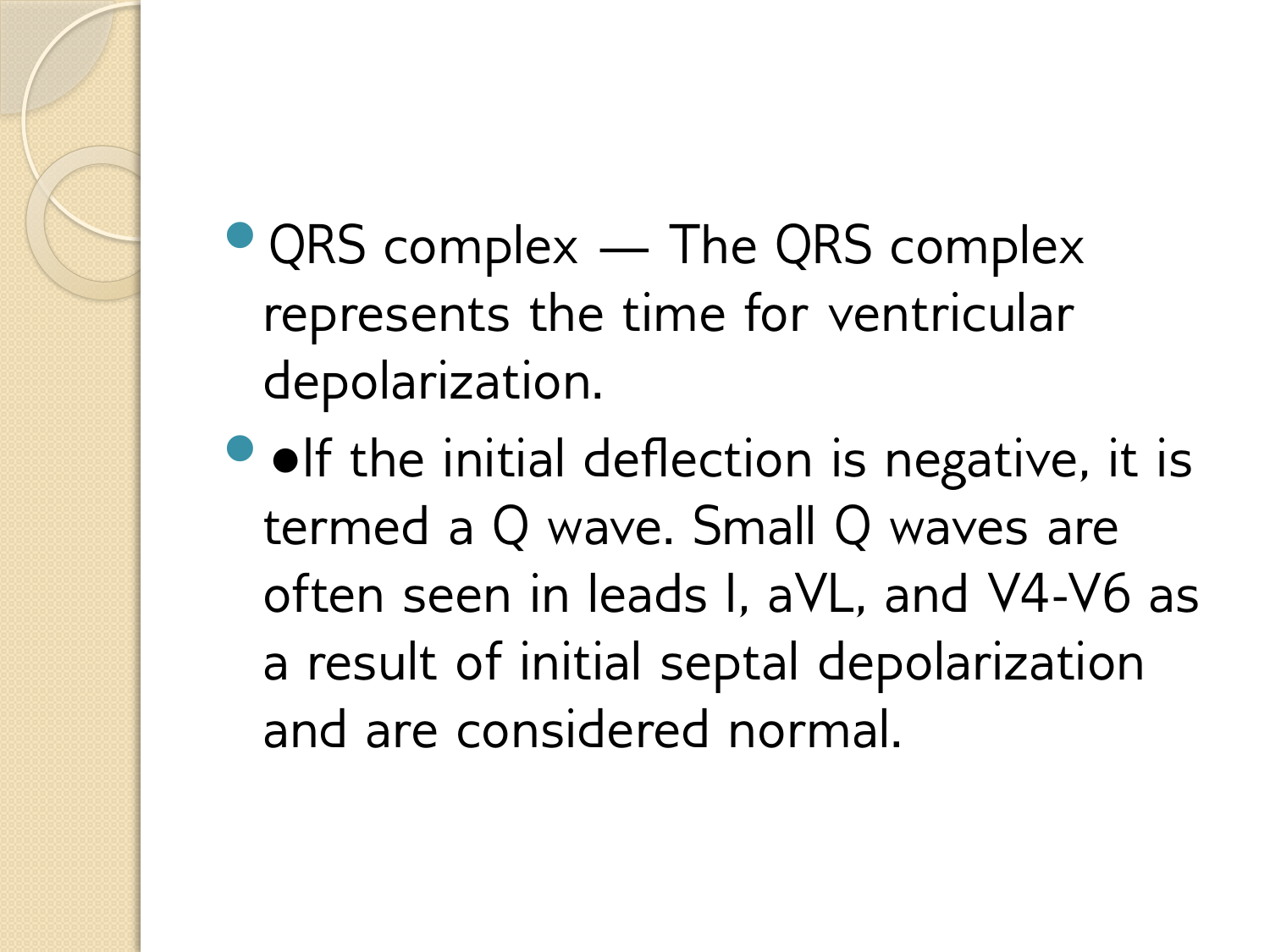

#
QRS complex — The QRS complex represents the time for ventricular depolarization.
●If the initial deflection is negative, it is termed a Q wave. Small Q waves are often seen in leads I, aVL, and V4-V6 as a result of initial septal depolarization and are considered normal.